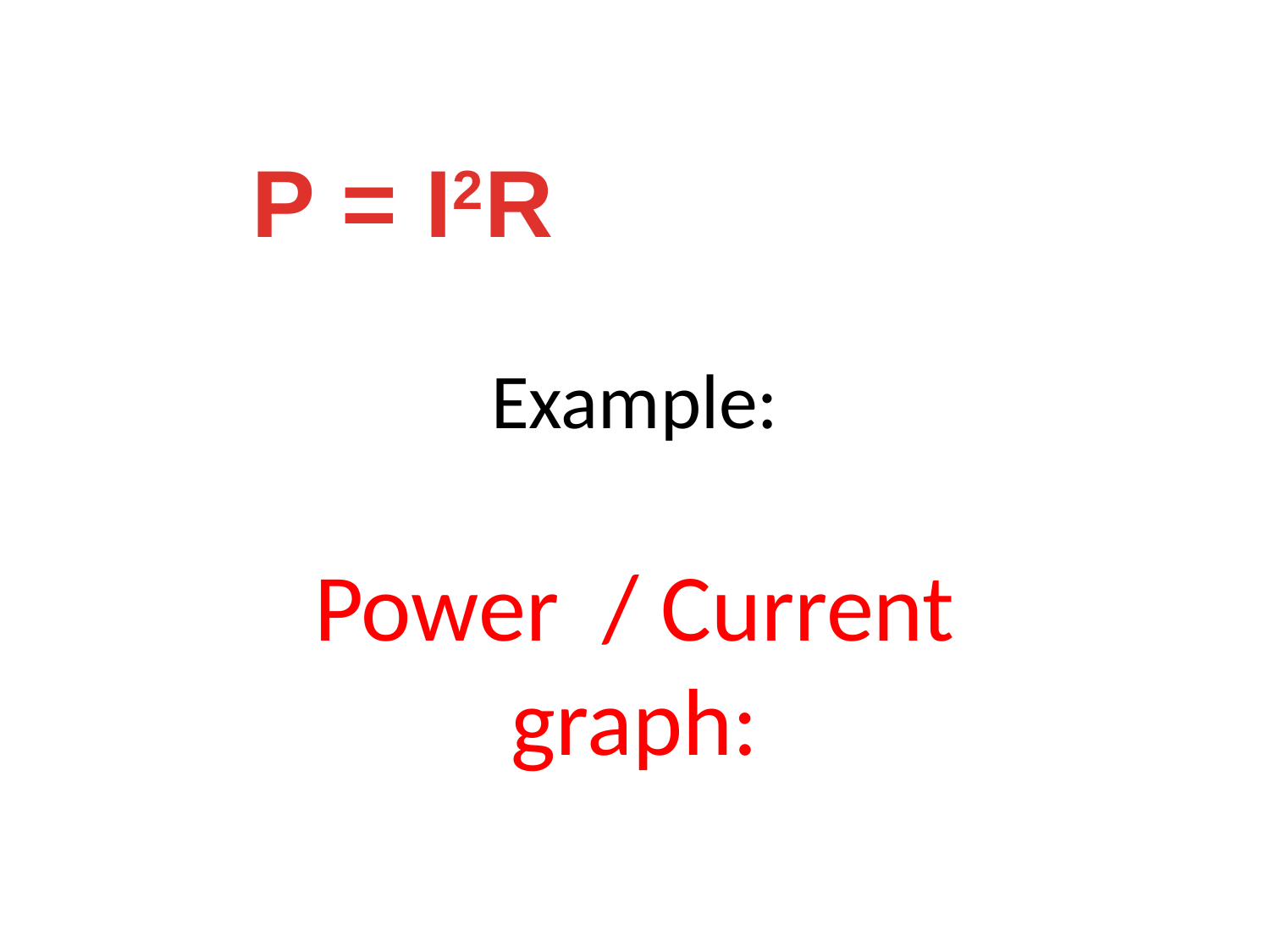

P = I2R
# Example:
Power  / Current graph: